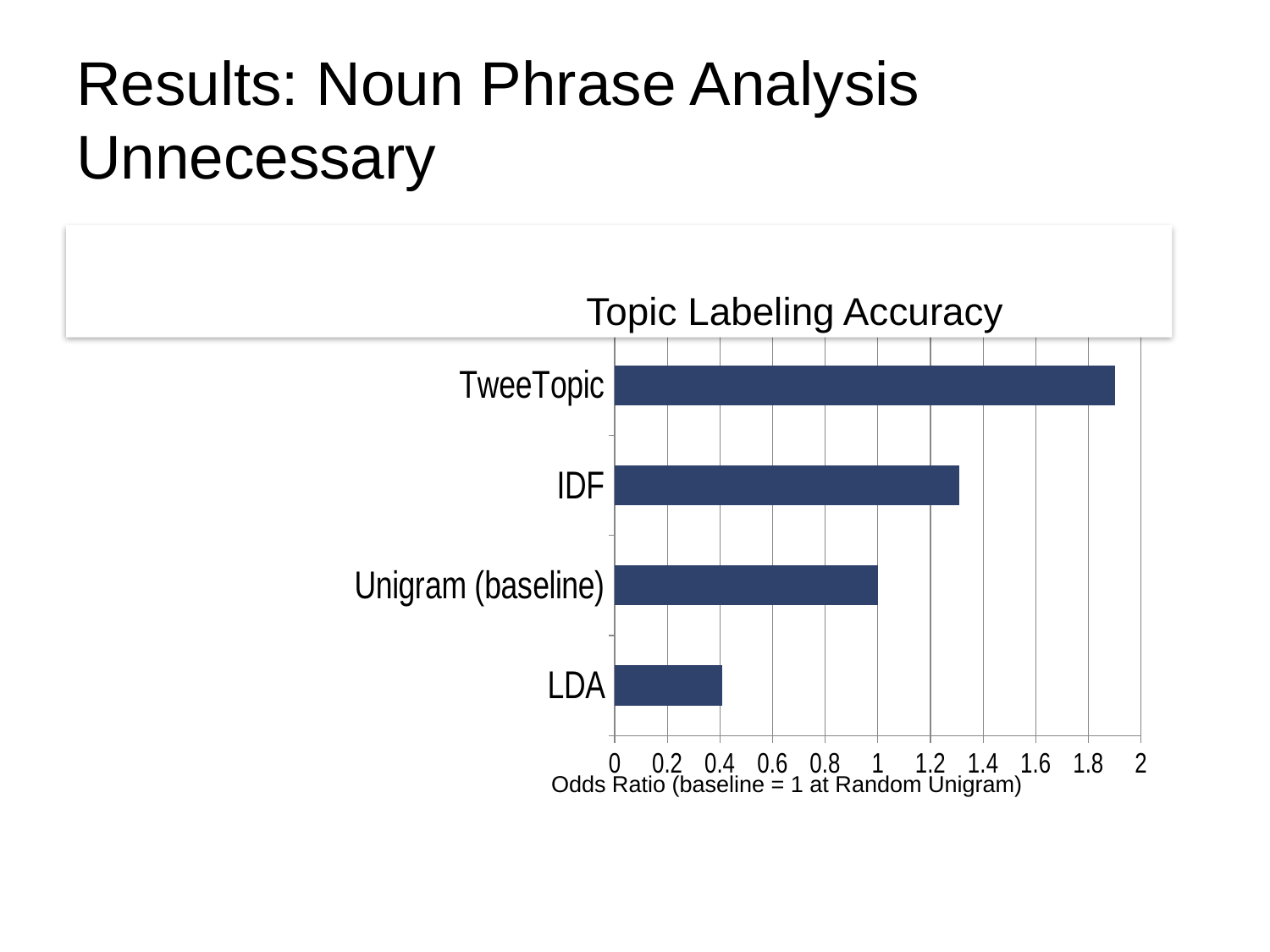

# Results: Noun Phrase Analysis Unnecessary

### Chart

| Category | Odds Ratio |
|---|---|
| LDA | 0.41 |
| Unigram (baseline) | 1.0 |
| IDF | 1.31 |
| TweeTopic | 1.9 |
| TweeTopic_x000d_(No Noun Detection) | 1.88 |
Topic Labeling Accuracy
Odds Ratio (baseline = 1 at Random Unigram)